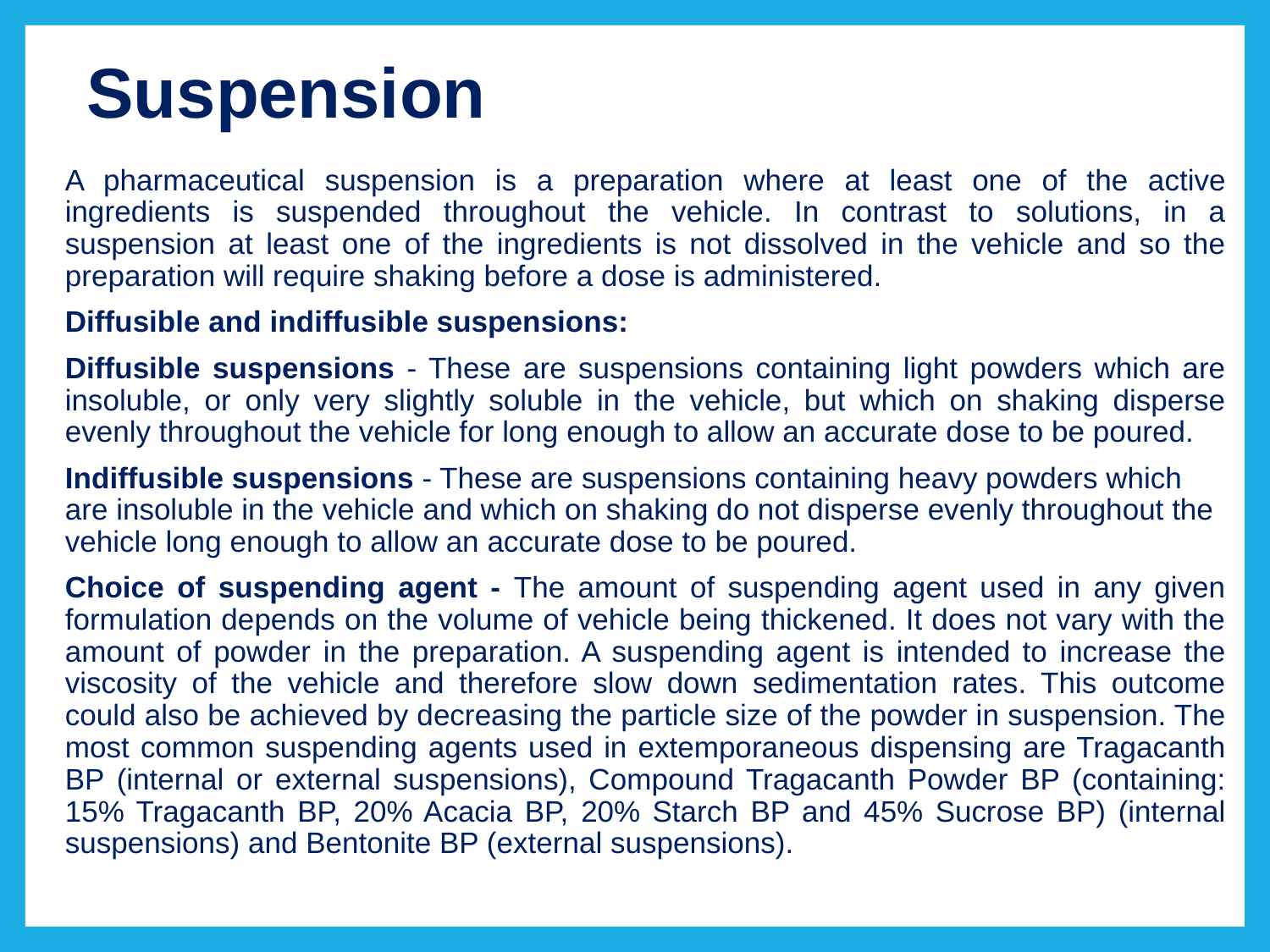

# Suspension
	A pharmaceutical suspension is a preparation where at least one of the active ingredients is suspended throughout the vehicle. In contrast to solutions, in a suspension at least one of the ingredients is not dissolved in the vehicle and so the preparation will require shaking before a dose is administered.
	Diffusible and indiffusible suspensions:
	Diffusible suspensions - These are suspensions containing light powders which are insoluble, or only very slightly soluble in the vehicle, but which on shaking disperse evenly throughout the vehicle for long enough to allow an accurate dose to be poured.
	Indiffusible suspensions - These are suspensions containing heavy powders which are insoluble in the vehicle and which on shaking do not disperse evenly throughout the vehicle long enough to allow an accurate dose to be poured.
	Choice of suspending agent - The amount of suspending agent used in any given formulation depends on the volume of vehicle being thickened. It does not vary with the amount of powder in the preparation. A suspending agent is intended to increase the viscosity of the vehicle and therefore slow down sedimentation rates. This outcome could also be achieved by decreasing the particle size of the powder in suspension. The most common suspending agents used in extemporaneous dispensing are Tragacanth BP (internal or external suspensions), Compound Tragacanth Powder BP (containing: 15% Tragacanth BP, 20% Acacia BP, 20% Starch BP and 45% Sucrose BP) (internal suspensions) and Bentonite BP (external suspensions).